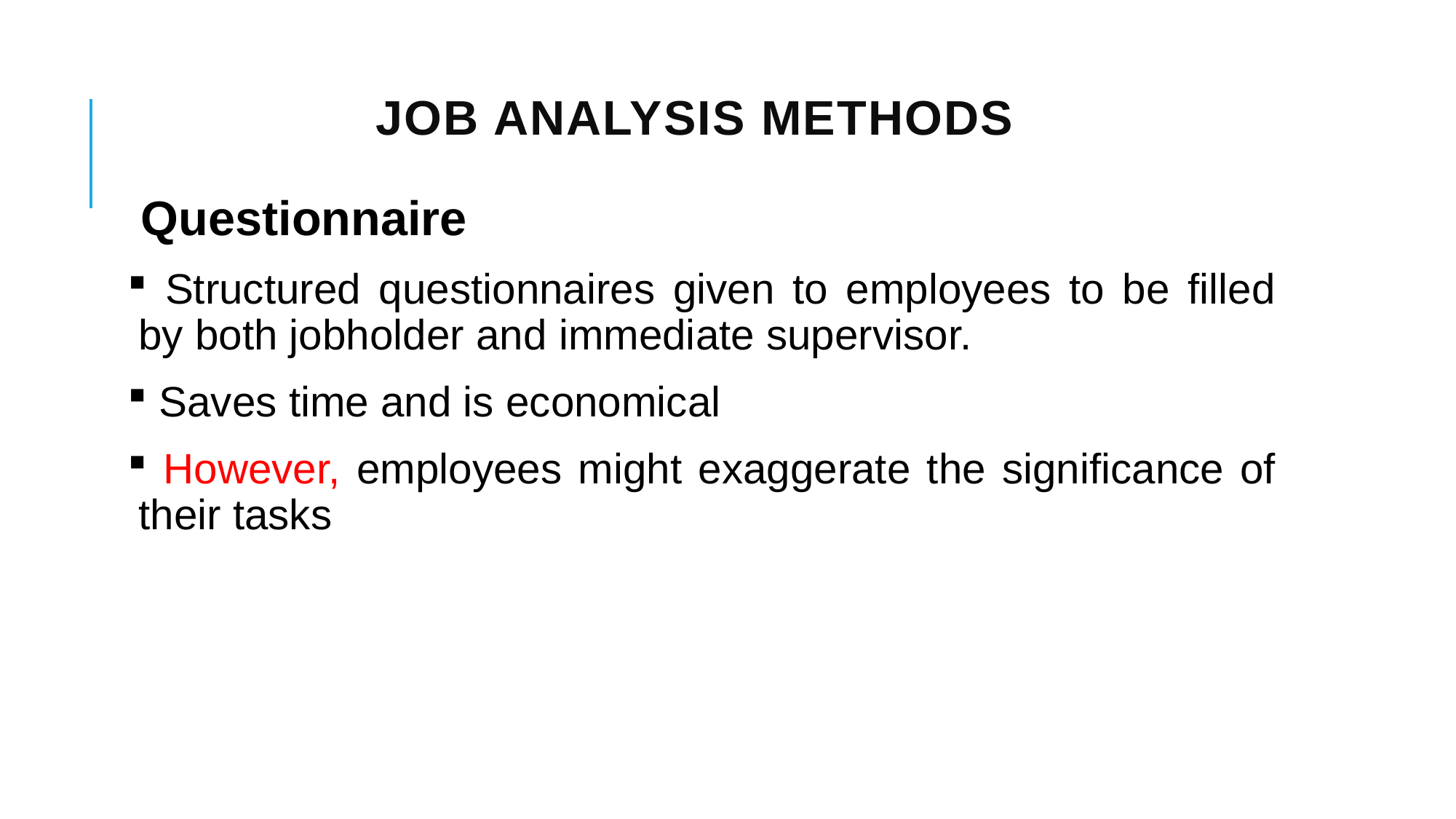

# job analysis Methods
Questionnaire
 Structured questionnaires given to employees to be filled by both jobholder and immediate supervisor.
 Saves time and is economical
 However, employees might exaggerate the significance of their tasks